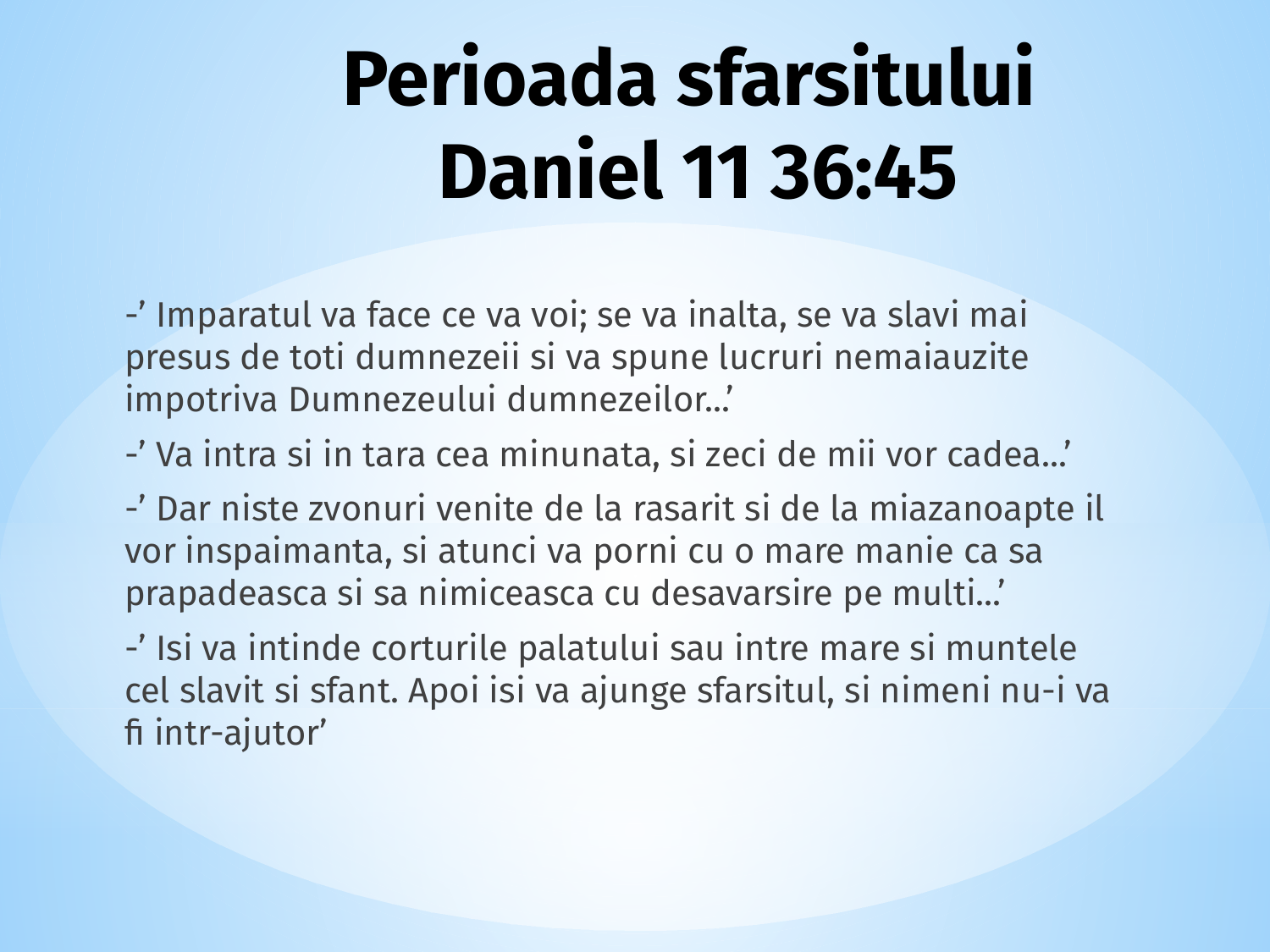

# Perioada sfarsitului Daniel 11 36:45
-’ Imparatul va face ce va voi; se va inalta, se va slavi mai presus de toti dumnezeii si va spune lucruri nemaiauzite impotriva Dumnezeului dumnezeilor...’
-’ Va intra si in tara cea minunata, si zeci de mii vor cadea...’
-’ Dar niste zvonuri venite de la rasarit si de la miazanoapte il vor inspaimanta, si atunci va porni cu o mare manie ca sa prapadeasca si sa nimiceasca cu desavarsire pe multi...’
-’ Isi va intinde corturile palatului sau intre mare si muntele cel slavit si sfant. Apoi isi va ajunge sfarsitul, si nimeni nu-i va fi intr-ajutor’